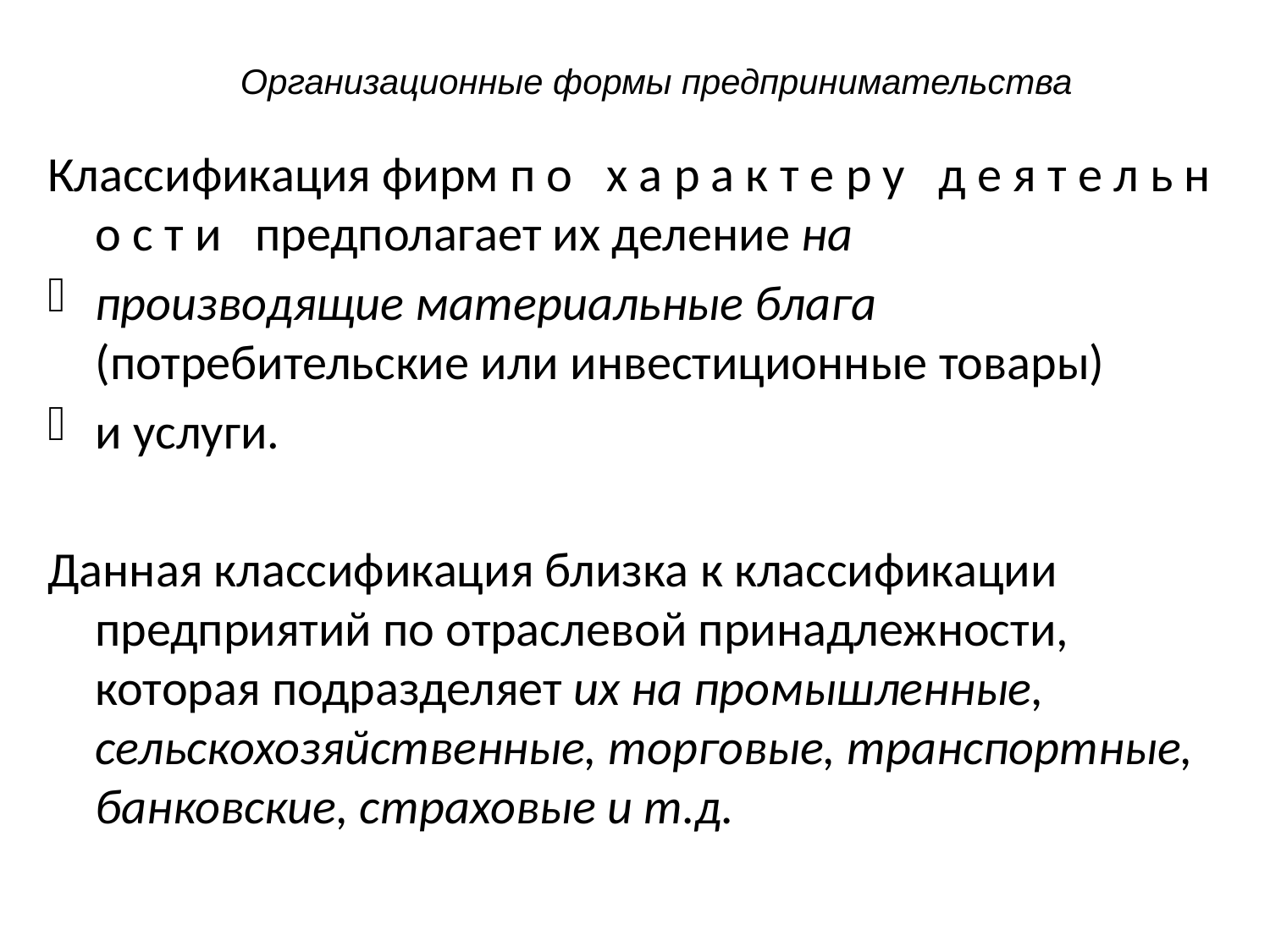

# Организационные формы предпринимательства
Классификация фирм п о   х а р а к т е р у   д е я т е л ь н о с т и   предполагает их деление на
производящие материальные блага (потребительские или инвестиционные товары)
и услуги.

Данная классификация близка к классификации предприятий по отраслевой принадлежности, которая подразделяет их на промышленные, сельскохозяйственные, торговые, транспортные, банковские, страховые и т.д.